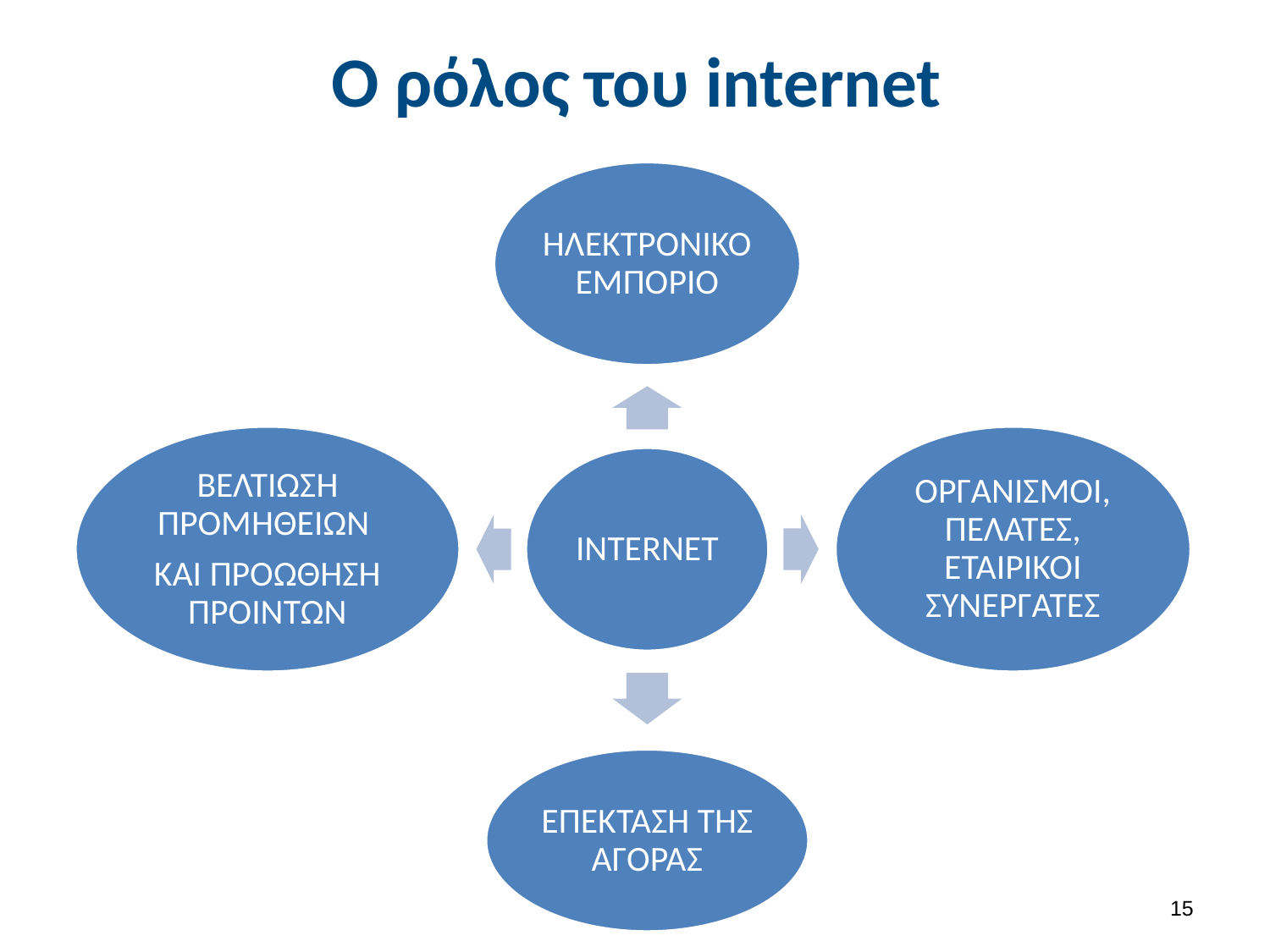

# Ο ρόλος του internet
ΙΝΤΕRΝΕΤ

ΗΛΕΚΤΡΟΝΙΚΟ ΕΜΠΟΡΙΟ

ΟΡΓΑΝΙΣΜΟΙ, ΠΕΛΑΤΕΣ, ΕΤΑΙΡΙΚΟΙ ΣΥΝΕΡΓΑΤΕΣ

ΕΠΕΚΤΑΣΗ ΤΗΣ ΑΓΟΡΑΣ

ΒΕΛΤΙΩΣΗ ΠΡΟΜΗΘΕΙΩΝ
ΚΑΙ ΠΡΟΩΘΗΣΗ ΠΡΟΙΝΤΩΝ
15